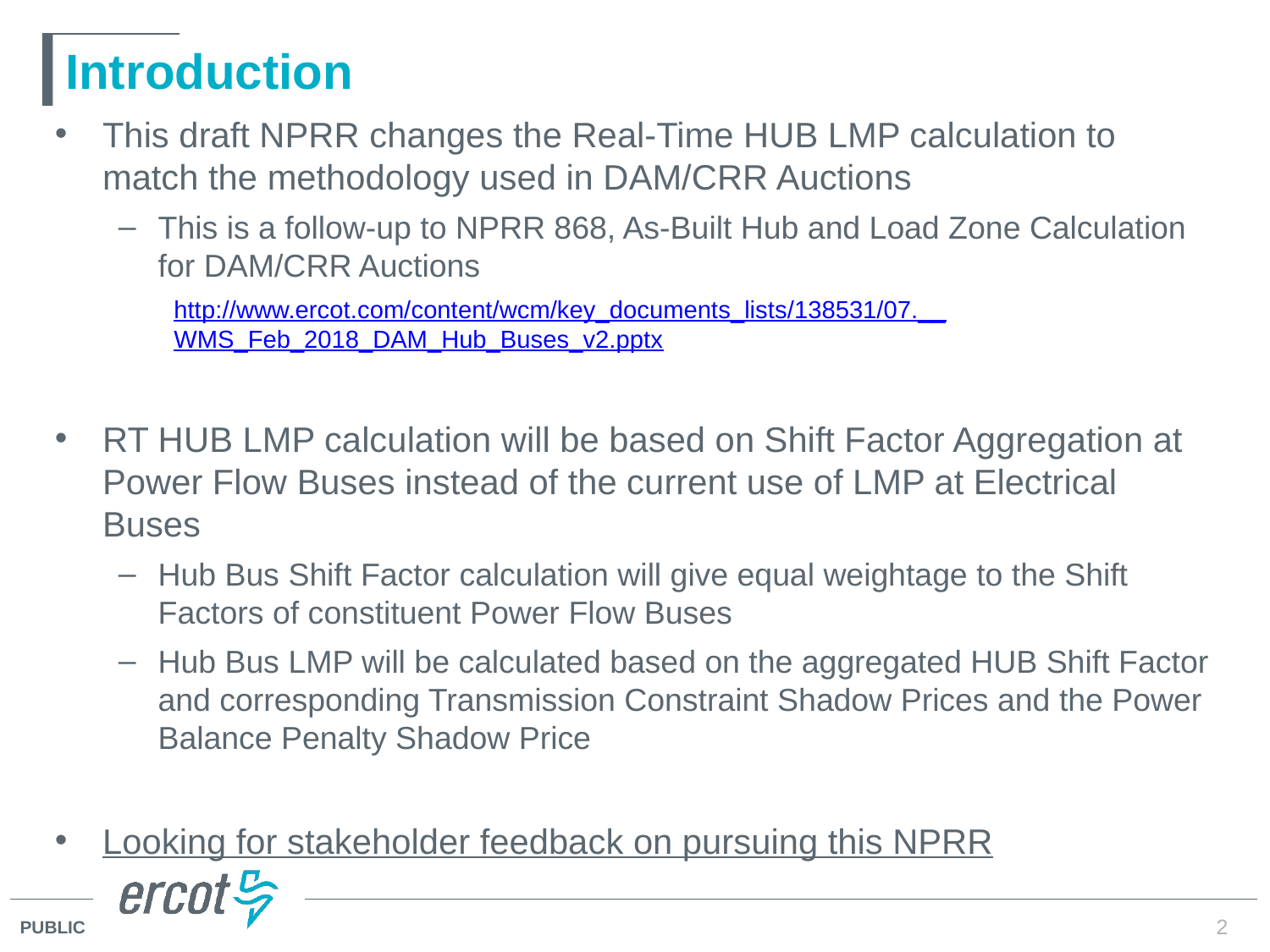

# Introduction
This draft NPRR changes the Real-Time HUB LMP calculation to match the methodology used in DAM/CRR Auctions
This is a follow-up to NPRR 868, As-Built Hub and Load Zone Calculation for DAM/CRR Auctions
http://www.ercot.com/content/wcm/key_documents_lists/138531/07.__WMS_Feb_2018_DAM_Hub_Buses_v2.pptx

RT HUB LMP calculation will be based on Shift Factor Aggregation at Power Flow Buses instead of the current use of LMP at Electrical Buses
Hub Bus Shift Factor calculation will give equal weightage to the Shift Factors of constituent Power Flow Buses
Hub Bus LMP will be calculated based on the aggregated HUB Shift Factor and corresponding Transmission Constraint Shadow Prices and the Power Balance Penalty Shadow Price

Looking for stakeholder feedback on pursuing this NPRR
2